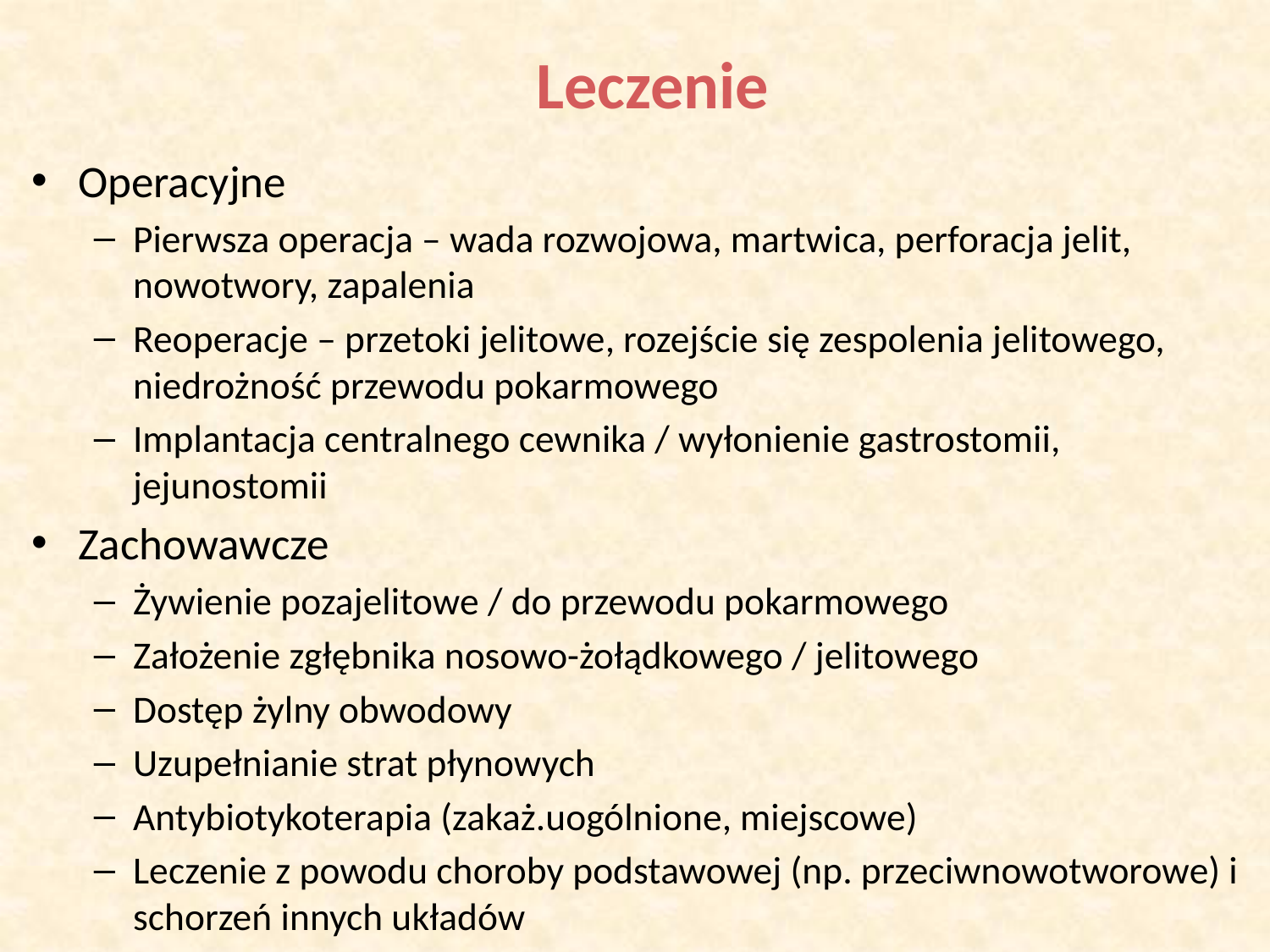

# Leczenie
Operacyjne
Pierwsza operacja – wada rozwojowa, martwica, perforacja jelit, nowotwory, zapalenia
Reoperacje – przetoki jelitowe, rozejście się zespolenia jelitowego, niedrożność przewodu pokarmowego
Implantacja centralnego cewnika / wyłonienie gastrostomii, jejunostomii
Zachowawcze
Żywienie pozajelitowe / do przewodu pokarmowego
Założenie zgłębnika nosowo-żołądkowego / jelitowego
Dostęp żylny obwodowy
Uzupełnianie strat płynowych
Antybiotykoterapia (zakaż.uogólnione, miejscowe)
Leczenie z powodu choroby podstawowej (np. przeciwnowotworowe) i schorzeń innych układów